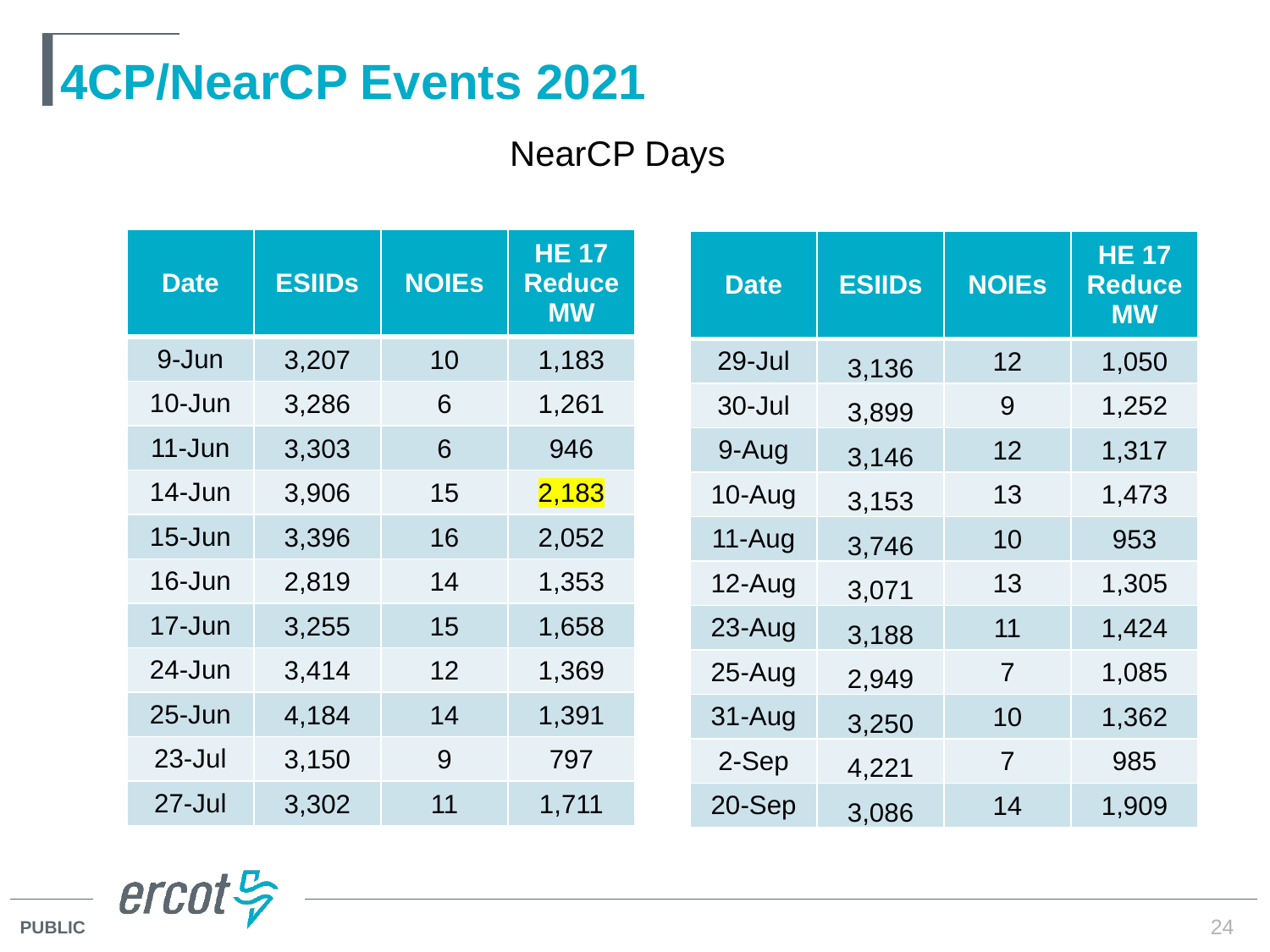

# 4CP/NearCP Events 2021
NearCP Days
| Date | ESIIDs | NOIEs | HE 17 Reduce MW |
| --- | --- | --- | --- |
| 9-Jun | 3,207 | 10 | 1,183 |
| 10-Jun | 3,286 | 6 | 1,261 |
| 11-Jun | 3,303 | 6 | 946 |
| 14-Jun | 3,906 | 15 | 2,183 |
| 15-Jun | 3,396 | 16 | 2,052 |
| 16-Jun | 2,819 | 14 | 1,353 |
| 17-Jun | 3,255 | 15 | 1,658 |
| 24-Jun | 3,414 | 12 | 1,369 |
| 25-Jun | 4,184 | 14 | 1,391 |
| 23-Jul | 3,150 | 9 | 797 |
| 27-Jul | 3,302 | 11 | 1,711 |
| Date | ESIIDs | NOIEs | HE 17 Reduce MW |
| --- | --- | --- | --- |
| 29-Jul | 3,136 | 12 | 1,050 |
| 30-Jul | 3,899 | 9 | 1,252 |
| 9-Aug | 3,146 | 12 | 1,317 |
| 10-Aug | 3,153 | 13 | 1,473 |
| 11-Aug | 3,746 | 10 | 953 |
| 12-Aug | 3,071 | 13 | 1,305 |
| 23-Aug | 3,188 | 11 | 1,424 |
| 25-Aug | 2,949 | 7 | 1,085 |
| 31-Aug | 3,250 | 10 | 1,362 |
| 2-Sep | 4,221 | 7 | 985 |
| 20-Sep | 3,086 | 14 | 1,909 |
24